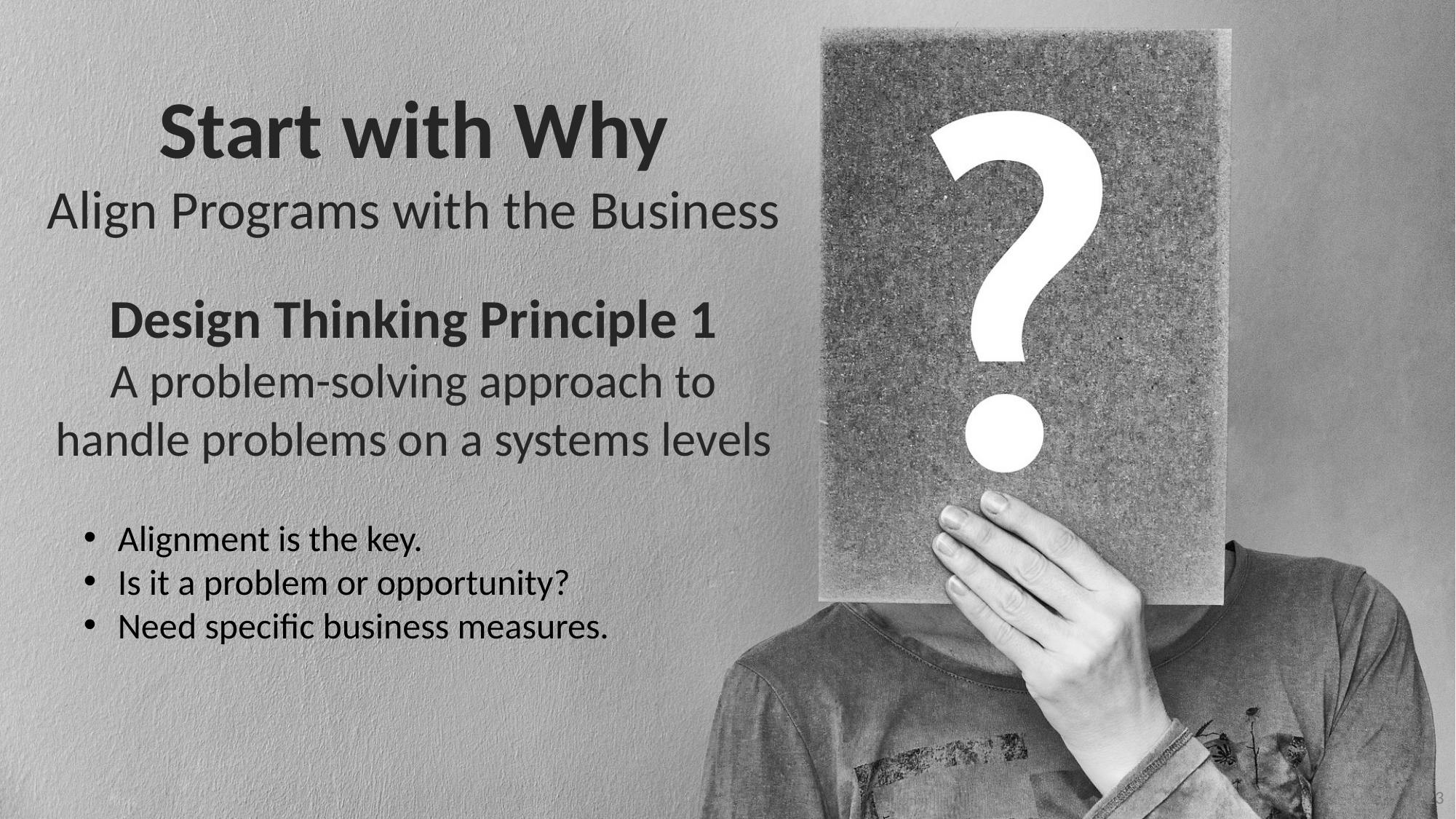

Start with Why
Align Programs with the Business

Design Thinking Principle 1
A problem-solving approach to handle problems on a systems levels
Alignment is the key.
Is it a problem or opportunity?
Need specific business measures.
23